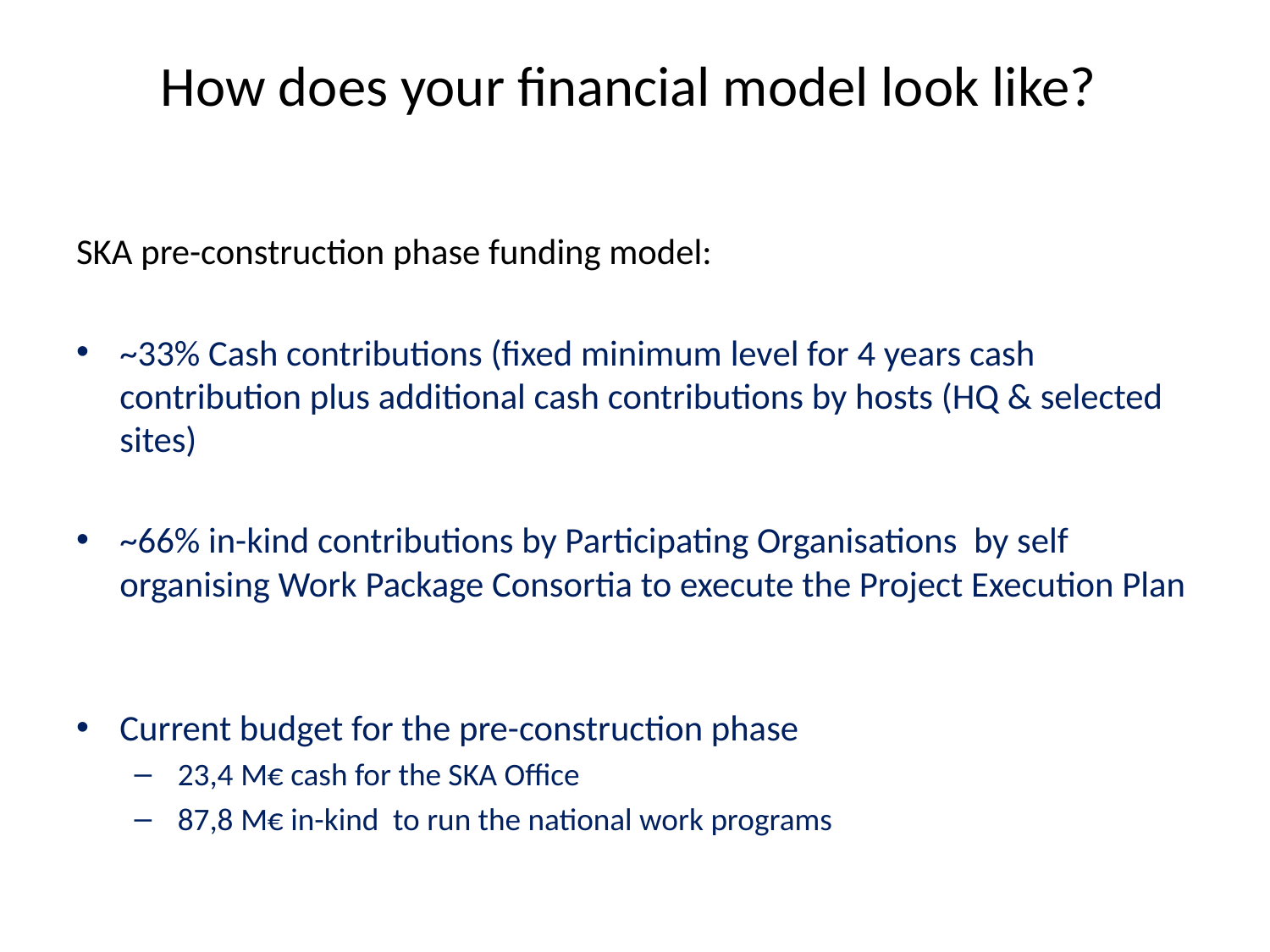

# How does your financial model look like?
SKA pre-construction phase funding model:

~33% Cash contributions (fixed minimum level for 4 years cash contribution plus additional cash contributions by hosts (HQ & selected sites)

~66% in-kind contributions by Participating Organisations  by self organising Work Package Consortia to execute the Project Execution Plan

Current budget for the pre-construction phase
 23,4 M€ cash for the SKA Office
 87,8 M€ in-kind  to run the national work programs